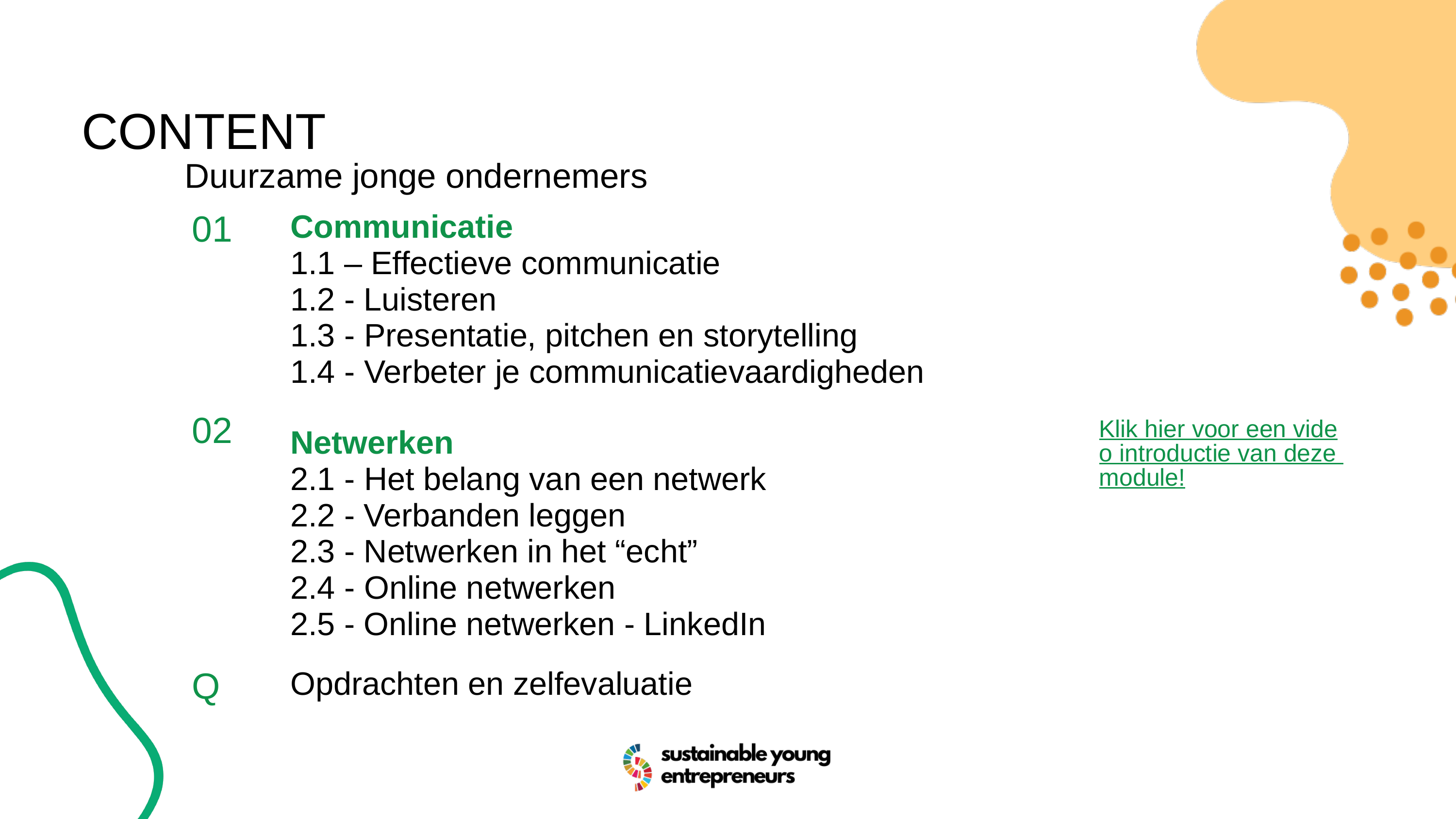

CONTENT
Duurzame jonge ondernemers
| 01 | Communicatie 1.1 – Effectieve communicatie 1.2 - Luisteren 1.3 - Presentatie, pitchen en storytelling 1.4 - Verbeter je communicatievaardigheden |
| --- | --- |
| 02 | Netwerken 2.1 - Het belang van een netwerk 2.2 - Verbanden leggen 2.3 - Netwerken in het “echt” 2.4 - Online netwerken 2.5 - Online netwerken - LinkedIn |
| Q | Opdrachten en zelfevaluatie |
Klik hier voor een video introductie van deze module!